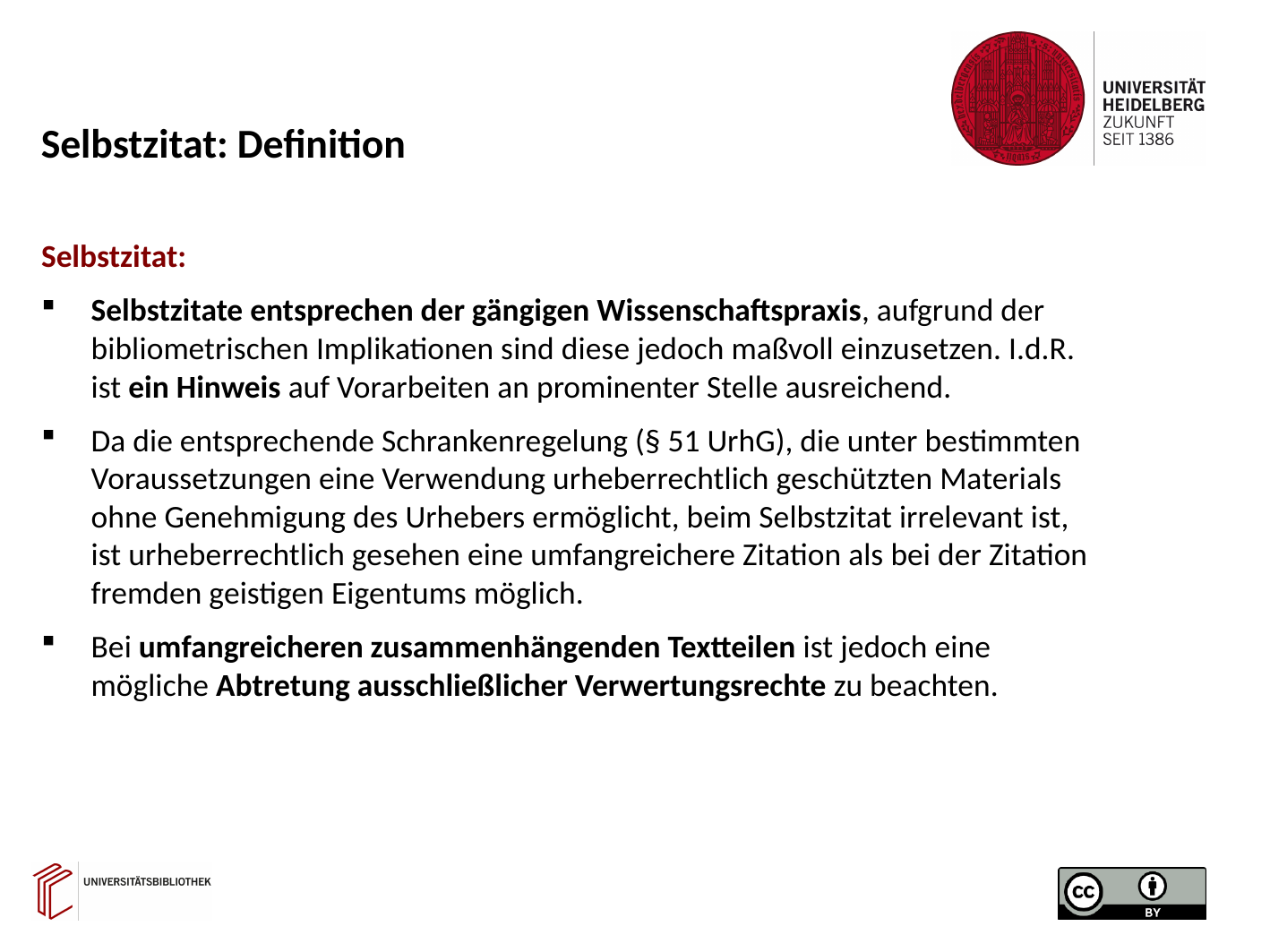

Selbstzitat: Definition
Selbstzitat:
Selbstzitate entsprechen der gängigen Wissenschaftspraxis, aufgrund der bibliometrischen Implikationen sind diese jedoch maßvoll einzusetzen. I.d.R. ist ein Hinweis auf Vorarbeiten an prominenter Stelle ausreichend.
Da die entsprechende Schrankenregelung (§ 51 UrhG), die unter bestimmten Voraussetzungen eine Verwendung urheberrechtlich geschützten Materials ohne Genehmigung des Urhebers ermöglicht, beim Selbstzitat irrelevant ist, ist urheberrechtlich gesehen eine umfangreichere Zitation als bei der Zitation fremden geistigen Eigentums möglich.
Bei umfangreicheren zusammenhängenden Textteilen ist jedoch eine mögliche Abtretung ausschließlicher Verwertungsrechte zu beachten.